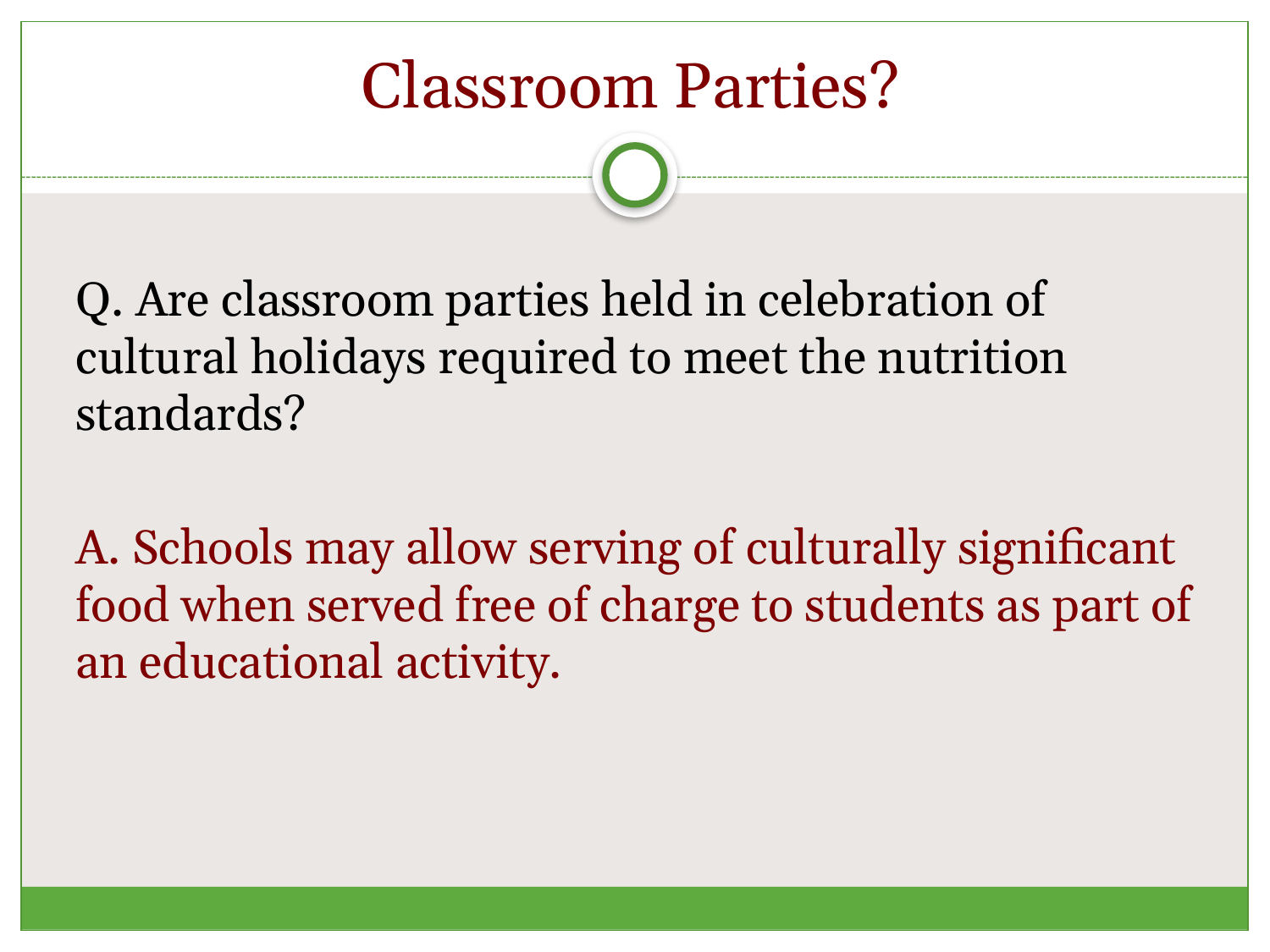

Classroom Parties?
Q. Are classroom parties held in celebration of cultural holidays required to meet the nutrition standards?

A. Schools may allow serving of culturally significant food when served free of charge to students as part of an educational activity.